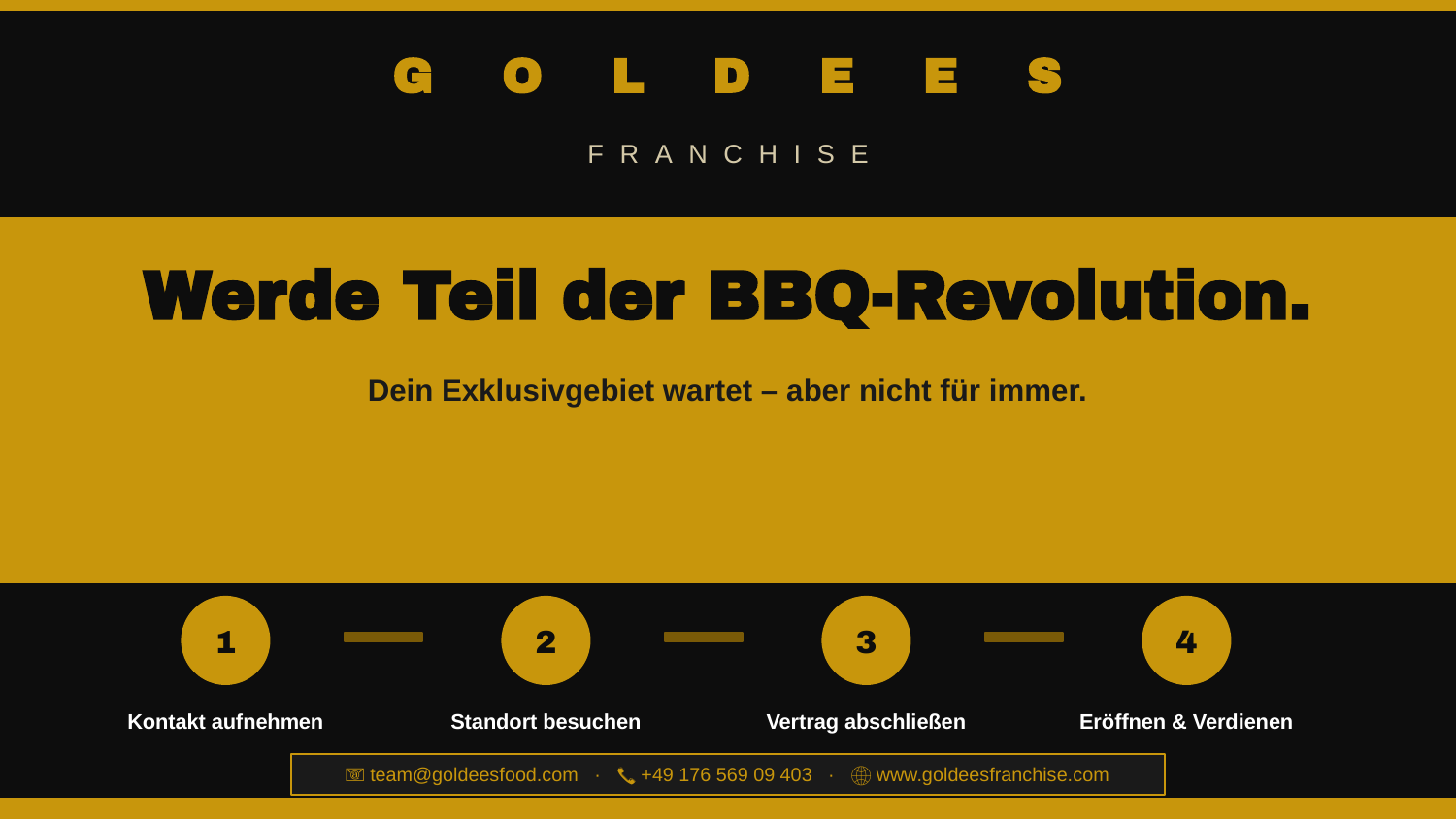

G  O  L  D  E  E  S
FRANCHISE

Werde Teil der BBQ-Revolution.
Dein Exklusivgebiet wartet – aber nicht für immer.

1

2

3

4

Kontakt aufnehmen
Standort besuchen
Vertrag abschließen
Eröffnen & Verdienen

📧 team@goldeesfood.com   ·   📞 +49 176 569 09 403   ·   🌐 www.goldeesfranchise.com